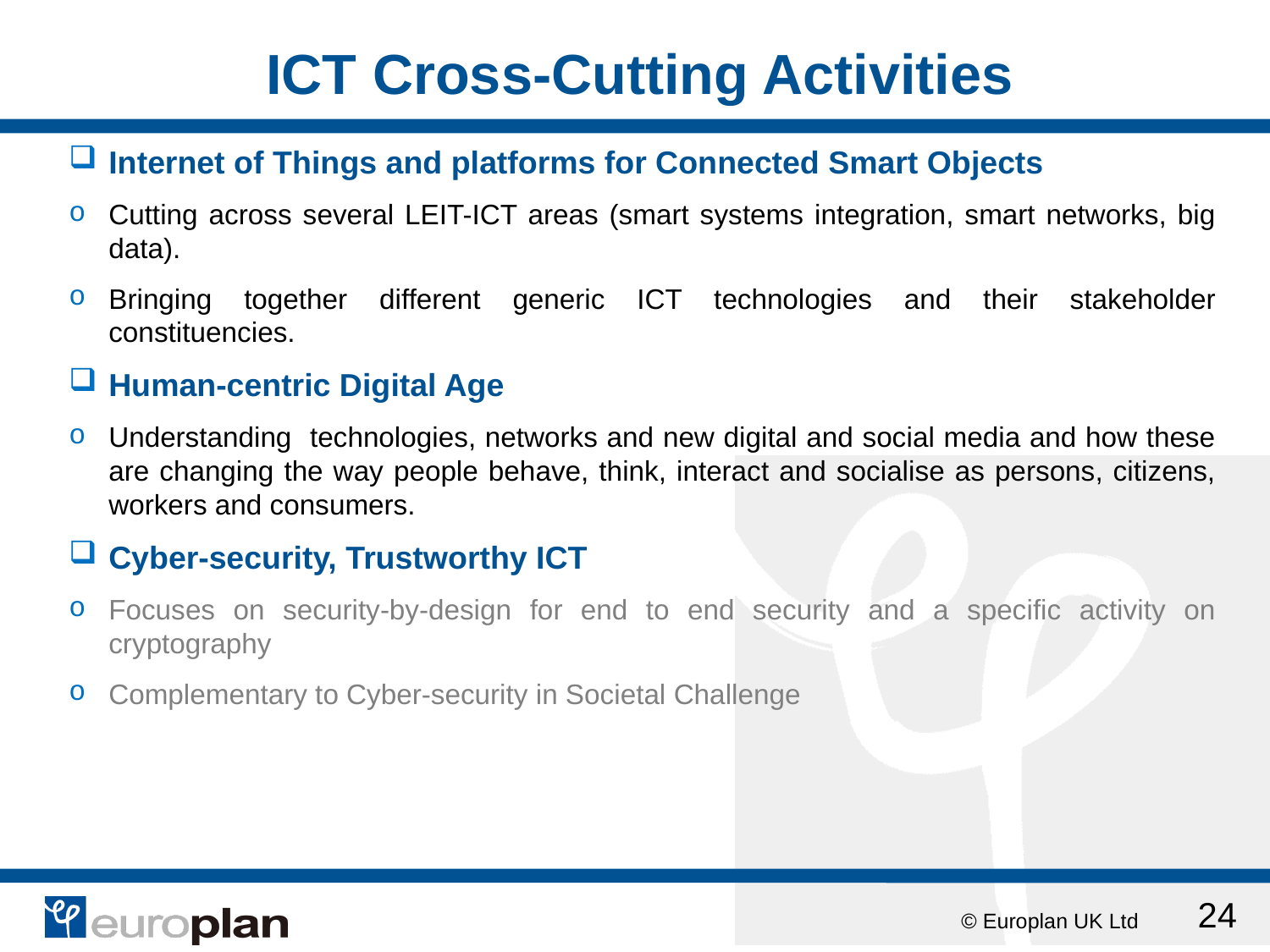

# ICT Cross-Cutting Activities
Internet of Things and platforms for Connected Smart Objects
Cutting across several LEIT-ICT areas (smart systems integration, smart networks, big data).
Bringing together different generic ICT technologies and their stakeholder constituencies.
Human-centric Digital Age
Understanding  technologies, networks and new digital and social media and how these are changing the way people behave, think, interact and socialise as persons, citizens, workers and consumers.
Cyber-security, Trustworthy ICT
Focuses on security-by-design for end to end security and a specific activity on cryptography
Complementary to Cyber-security in Societal Challenge

24